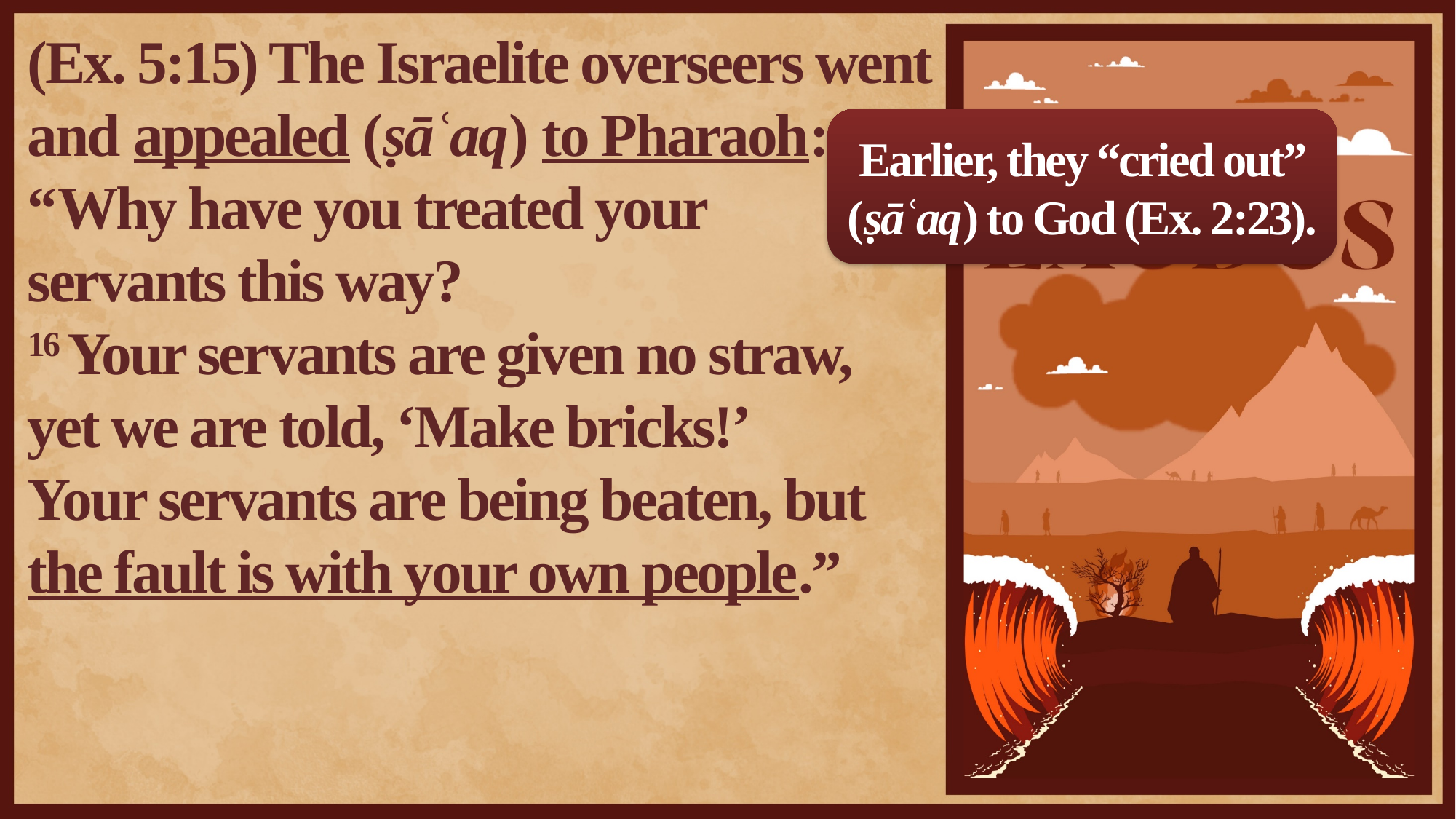

(Ex. 5:15) The Israelite overseers went and appealed (ṣāʿaq) to Pharaoh:
“Why have you treated your
servants this way?
16 Your servants are given no straw, yet we are told, ‘Make bricks!’
Your servants are being beaten, but the fault is with your own people.”
Earlier, they “cried out” (ṣāʿaq) to God (Ex. 2:23).